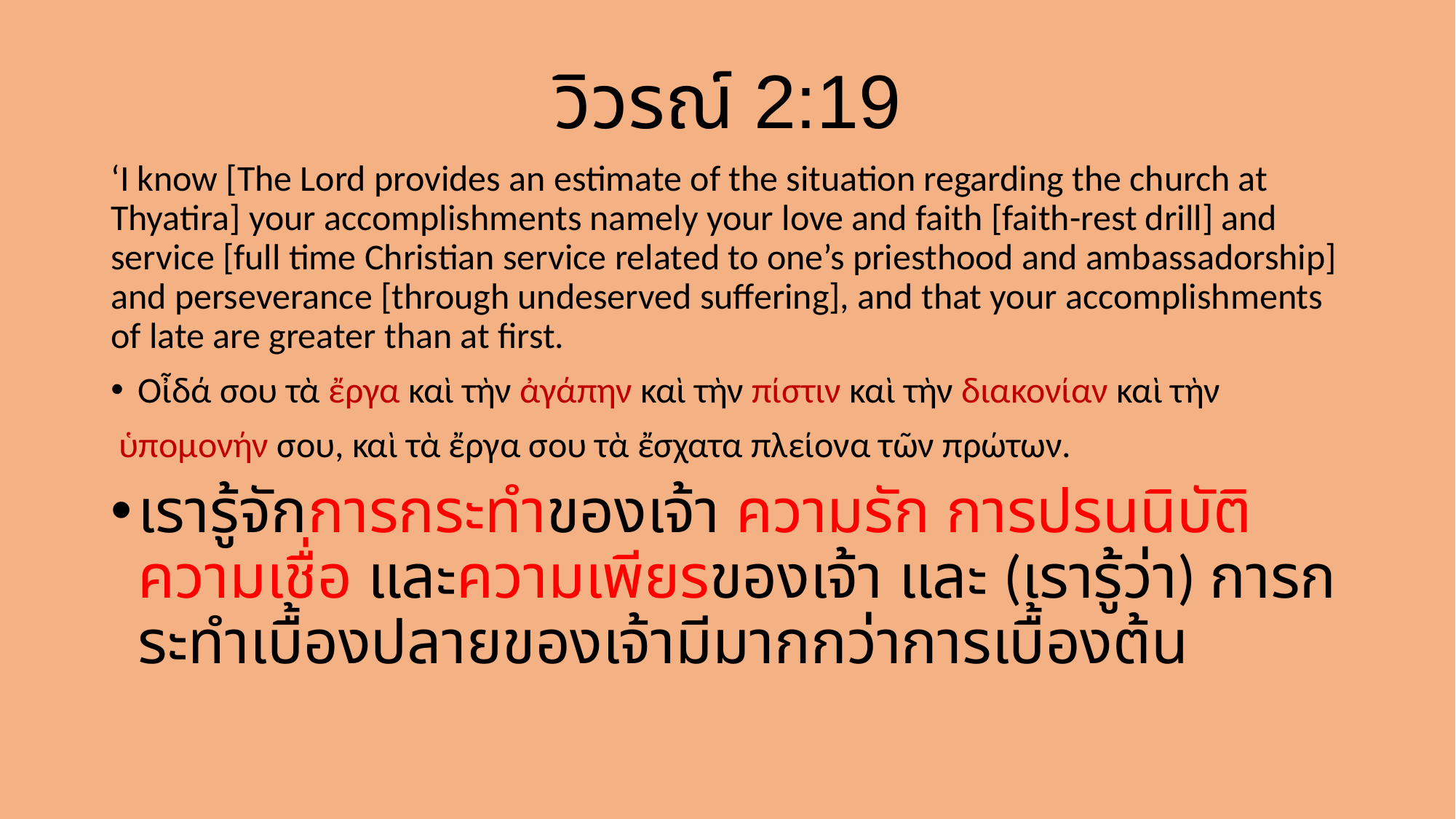

วิวรณ์ 2:19
‘I know [The Lord provides an estimate of the situation regarding the church at Thyatira] your accomplishments namely your love and faith [faith-rest drill] and service [full time Christian service related to one’s priesthood and ambassadorship] and perseverance [through undeserved suffering], and that your accomplishments of late are greater than at first.
Οἶδά σου τὰ ἔργα καὶ τὴν ἀγάπην καὶ τὴν πίστιν καὶ τὴν διακονίαν καὶ τὴν
 ὑποµονήν σου, καὶ τὰ ἔργα σου τὰ ἔσχατα πλείονα τῶν πρώτων.
เรารู้จักการกระทำของเจ้า ความรัก การปรนนิบัติ ความเชื่อ และความเพียรของเจ้า และ (เรารู้ว่า) การกระทำเบื้องปลายของเจ้ามีมากกว่าการเบื้องต้น